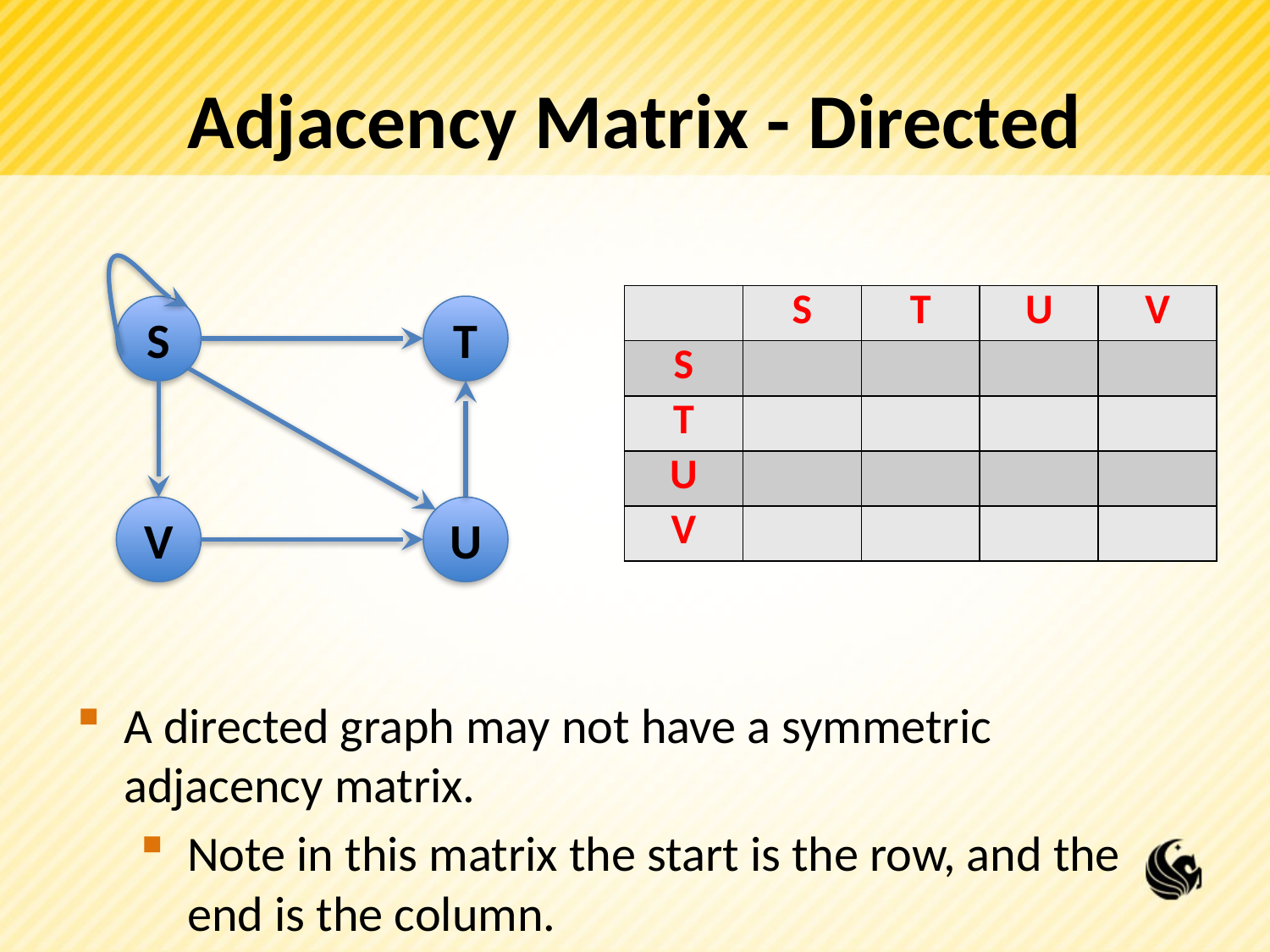

# Adjacency Matrix - Directed

|  | S | T | U | V |
| --- | --- | --- | --- | --- |
| S | 1 | 1 | 1 | 1 |
| T | 0 | 0 | 0 | 0 |
| U | 0 | 1 | 0 | 0 |
| V | 0 | 0 | 1 | 0 |
|  | S | T | U | V |
| --- | --- | --- | --- | --- |
| S |  |  |  |  |
| T |  |  |  |  |
| U |  |  |  |  |
| V |  |  |  |  |
S
T
V
U
A directed graph may not have a symmetric adjacency matrix.
Note in this matrix the start is the row, and the end is the column.